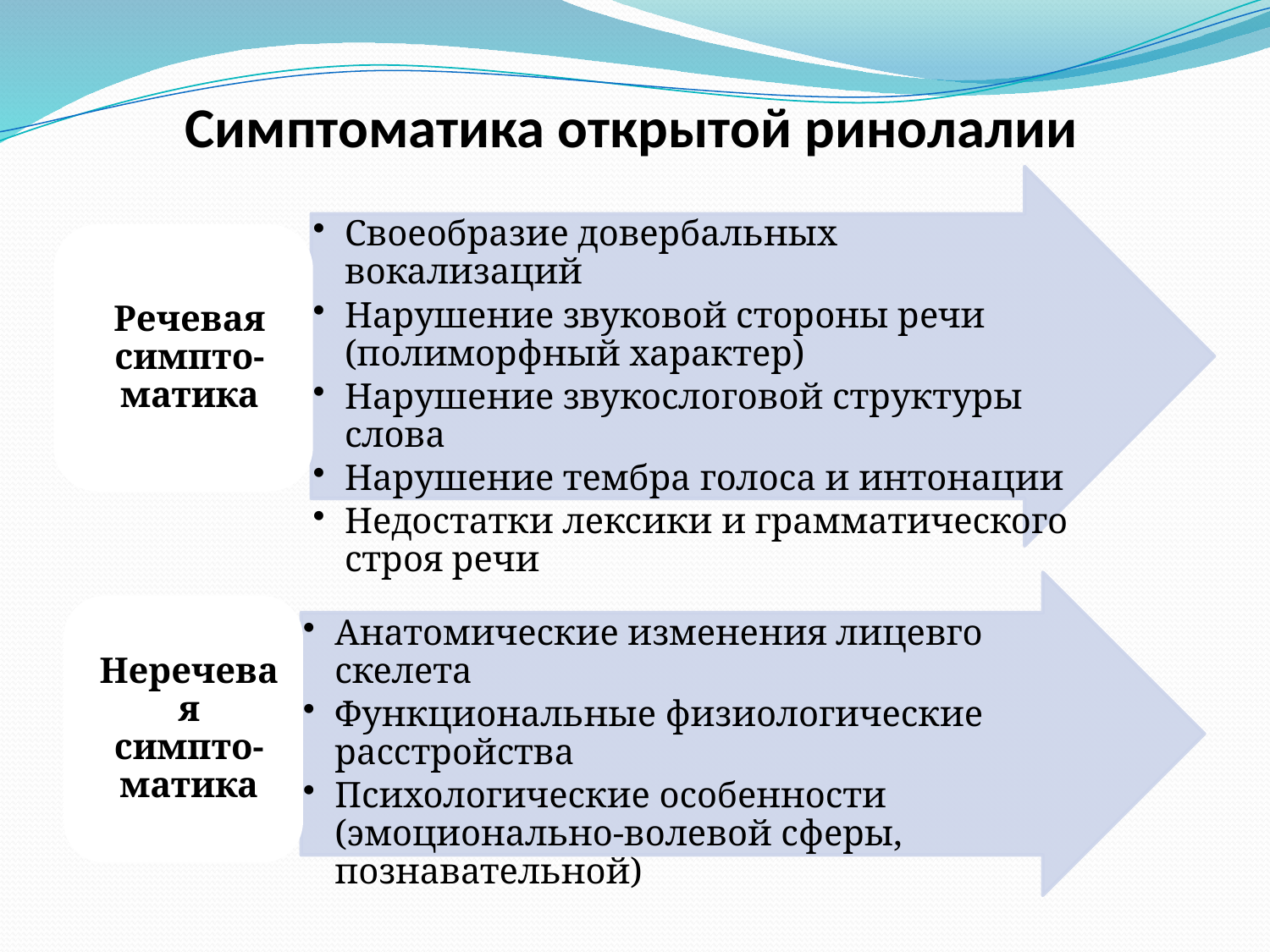

# Симптоматика открытой ринолалии
Своеобразие довербальных вокализаций
Нарушение звуковой стороны речи (полиморфный характер)
Нарушение звукослоговой структуры слова
Нарушение тембра голоса и интонации
Недостатки лексики и грамматического строя речи
Речевая симпто-матика
Анатомические изменения лицевго скелета
Функциональные физиологические расстройства
Психологические особенности (эмоционально-волевой сферы, познавательной)
Неречевая симпто-матика